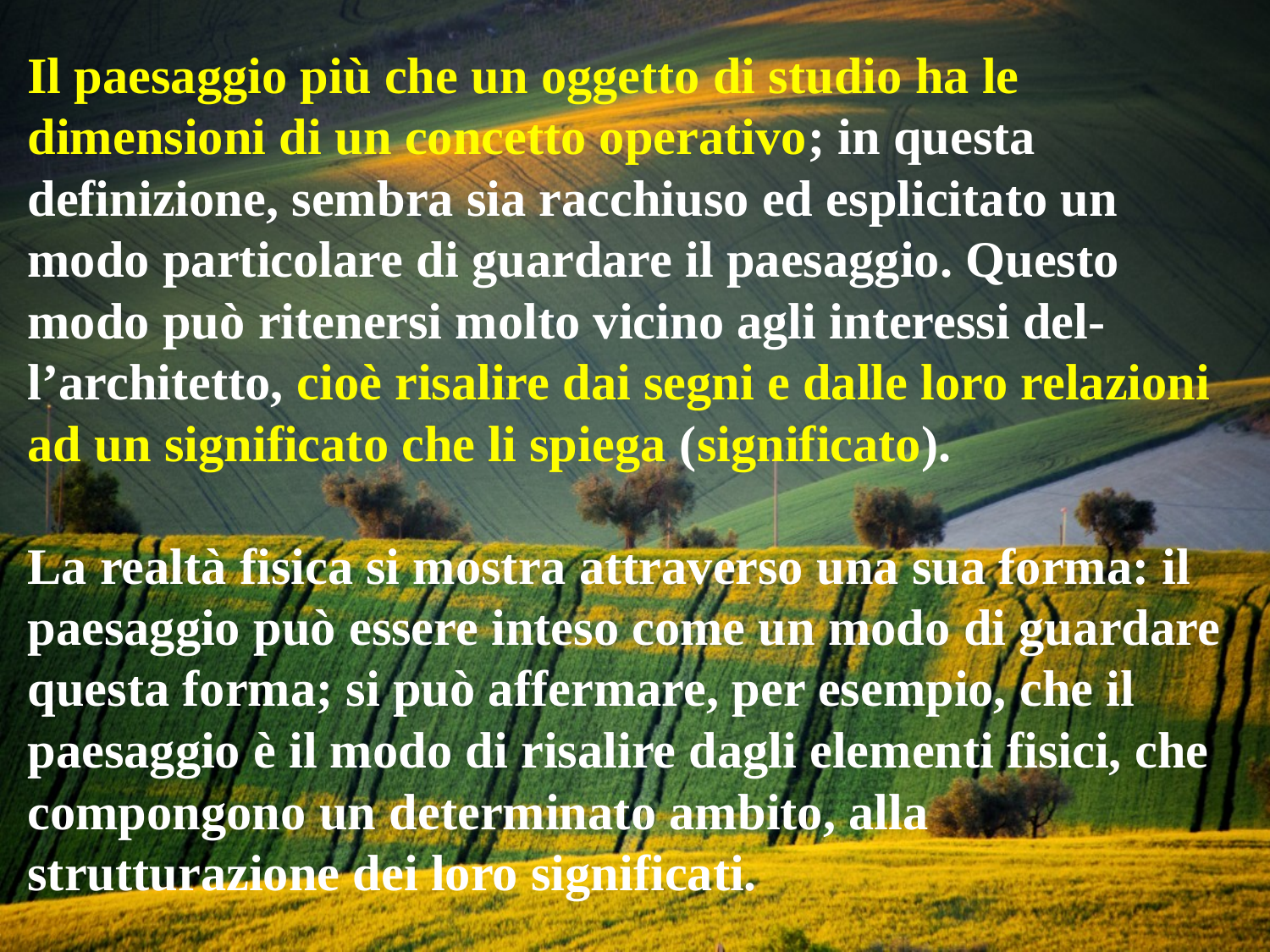

Il paesaggio più che un oggetto di studio ha le dimensioni di un concetto operativo; in questa definizione, sembra sia racchiuso ed esplicitato un modo particolare di guardare il paesaggio. Questo modo può ritenersi molto vicino agli interessi del- l’architetto, cioè risalire dai segni e dalle loro relazioni ad un significato che li spiega (significato).

La realtà fisica si mostra attraverso una sua forma: il paesaggio può essere inteso come un modo di guardare questa forma; si può affermare, per esempio, che il paesaggio è il modo di risalire dagli elementi fisici, che compongono un determinato ambito, alla strutturazione dei loro significati.